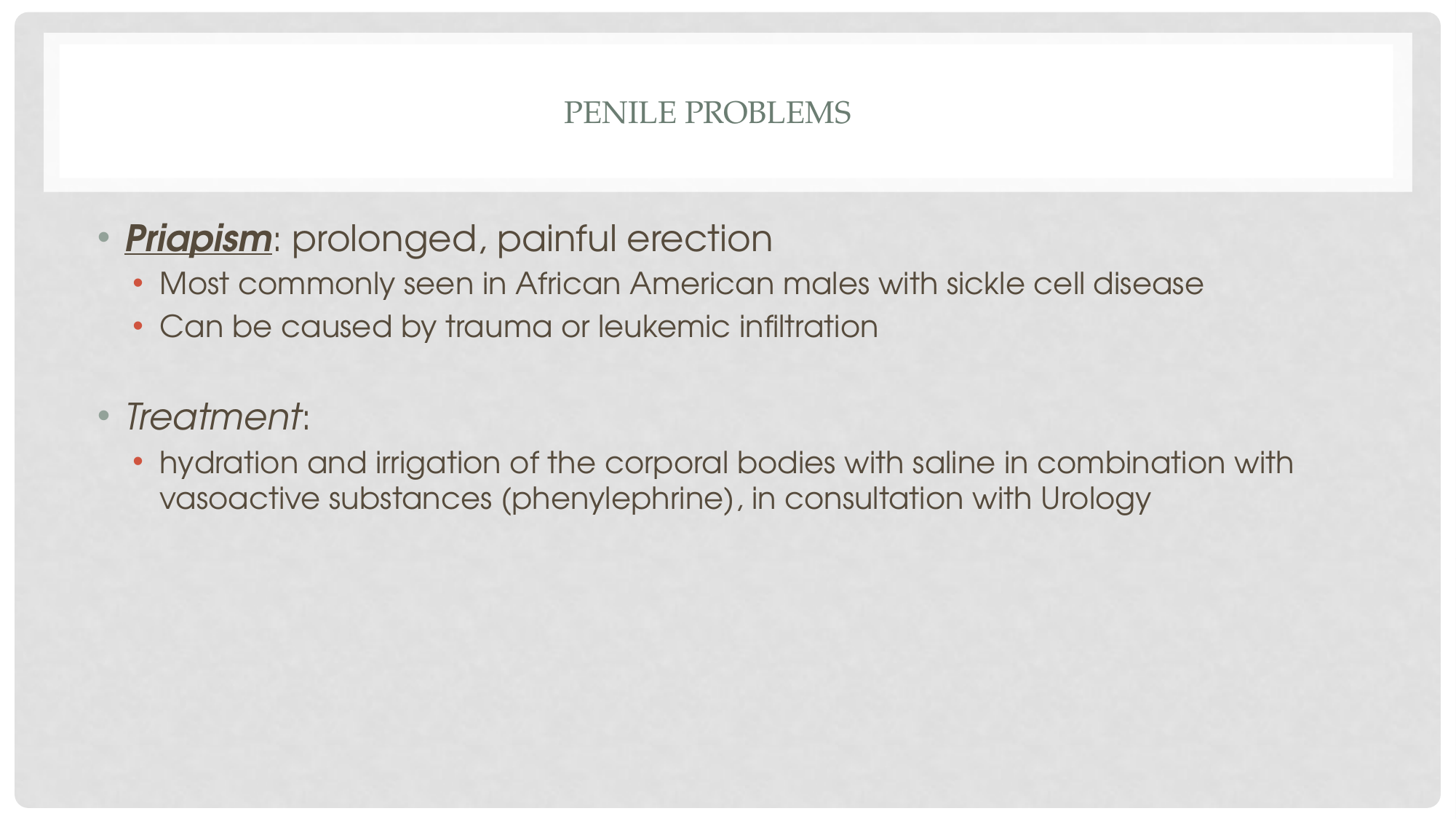

# Penile Problems
Priapism: prolonged, painful erection
Most commonly seen in African American males with sickle cell disease
Can be caused by trauma or leukemic infiltration

Treatment:
hydration and irrigation of the corporal bodies with saline in combination with vasoactive substances (phenylephrine), in consultation with Urology